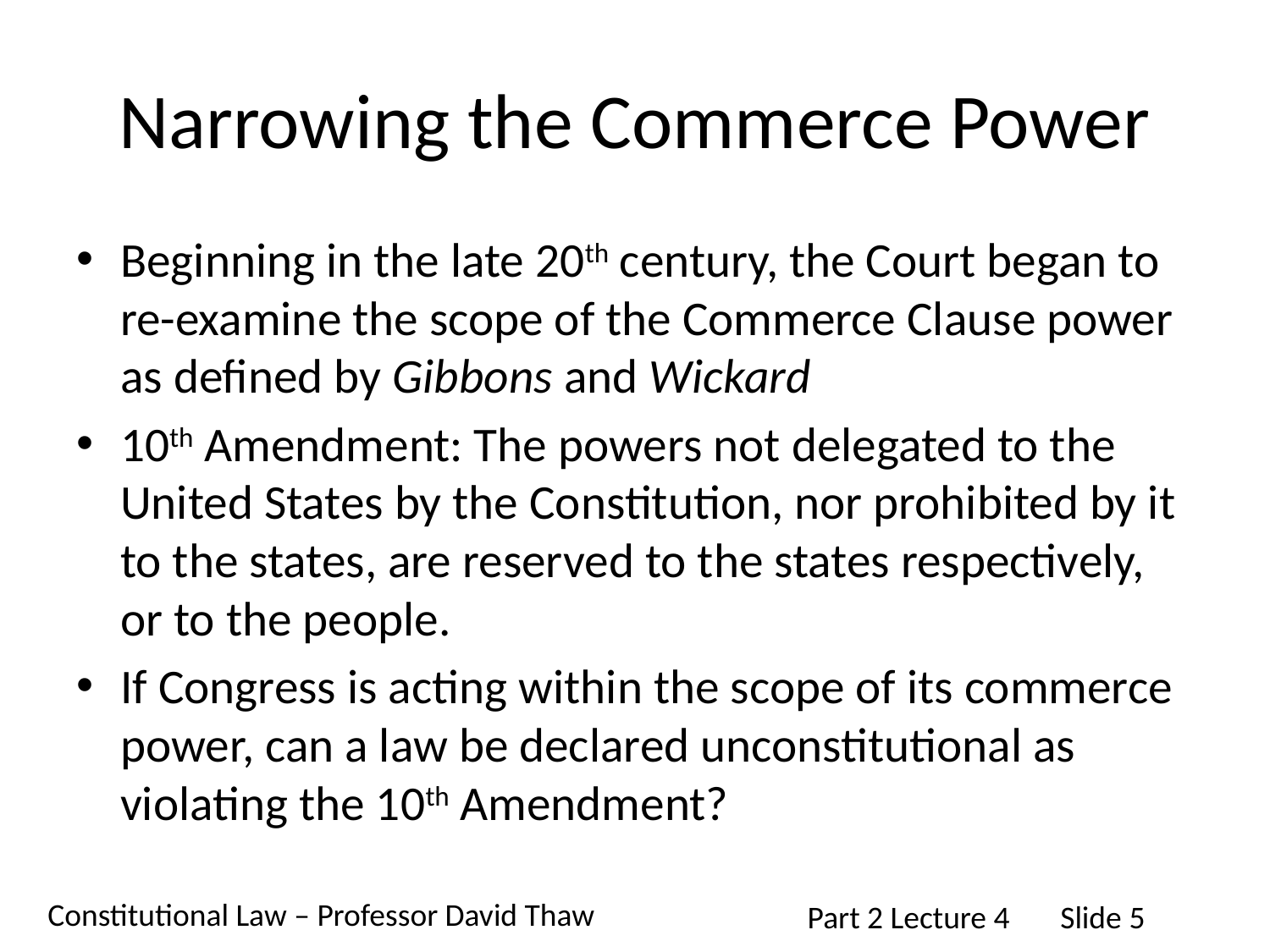

# Narrowing the Commerce Power
Beginning in the late 20th century, the Court began to re-examine the scope of the Commerce Clause power as defined by Gibbons and Wickard
10th Amendment: The powers not delegated to the United States by the Constitution, nor prohibited by it to the states, are reserved to the states respectively, or to the people.
If Congress is acting within the scope of its commerce power, can a law be declared unconstitutional as violating the 10th Amendment?